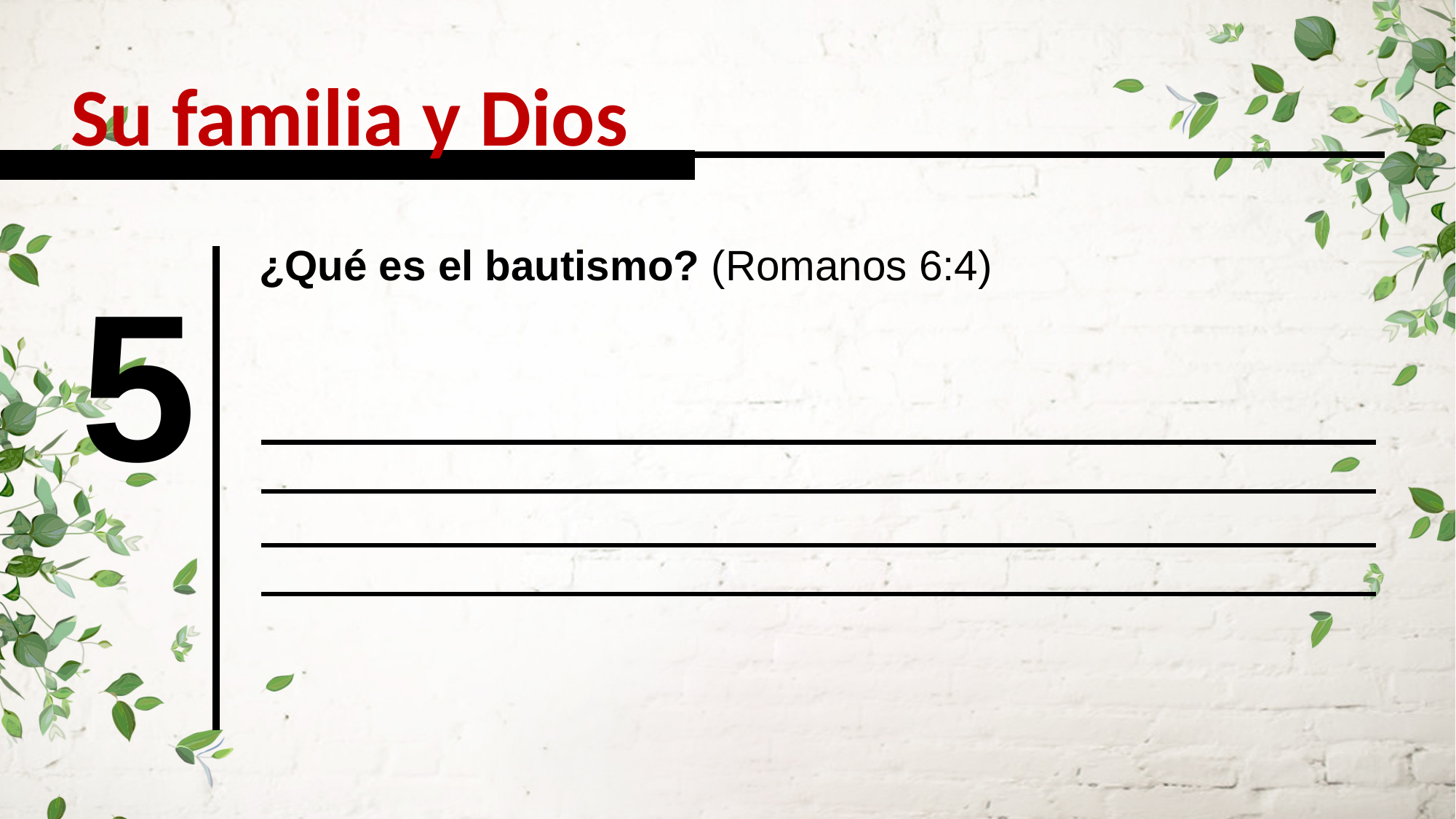

Su familia y Dios

¿Qué es el bautismo? (Romanos 6:4)
5